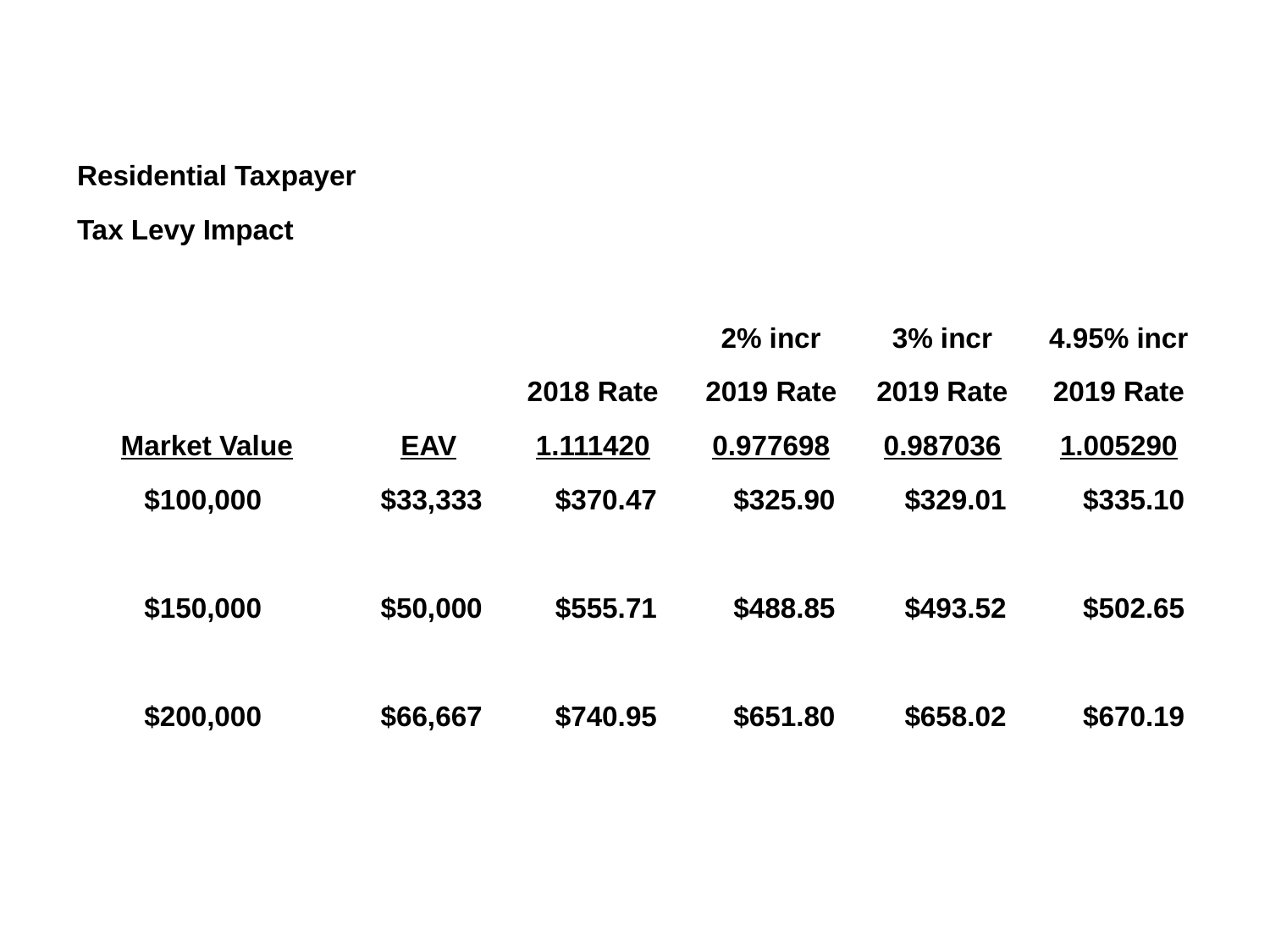

| Residential Taxpayer |  |  |  |  |  |  |  |  |  |  |
| --- | --- | --- | --- | --- | --- | --- | --- | --- | --- | --- |
| Tax Levy Impact |  |  |  |  |  |  |  |  |  |  |
|  |  |  |  |  |  |  |  |  |  |  |
|  |  |  |  |  |  | 2% incr |  | 3% incr |  | 4.95% incr |
|  |  |  |  | 2018 Rate |  | 2019 Rate |  | 2019 Rate |  | 2019 Rate |
| Market Value |  | EAV |  | 1.111420 |  | 0.977698 |  | 0.987036 |  | 1.005290 |
| $100,000 |  | $33,333 |  | $370.47 |  | $325.90 |  | $329.01 |  | $335.10 |
|  |  |  |  |  |  |  |  |  |  |  |
| $150,000 |  | $50,000 |  | $555.71 |  | $488.85 |  | $493.52 |  | $502.65 |
|  |  |  |  |  |  |  |  |  |  |  |
| $200,000 |  | $66,667 |  | $740.95 |  | $651.80 |  | $658.02 |  | $670.19 |